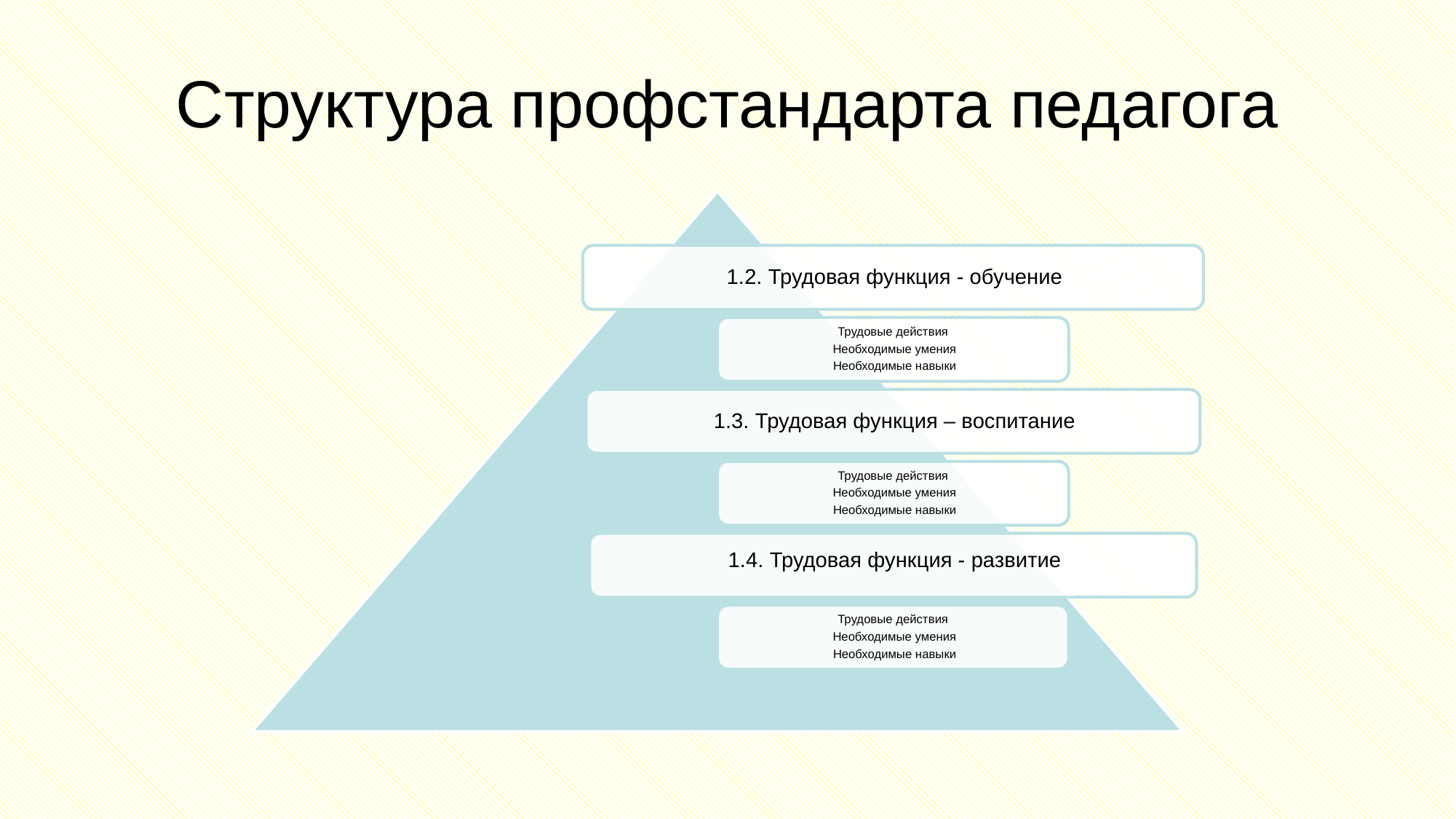

# Структура профстандарта педагога
1.2. Трудовая функция - обучение
Трудовые действия
Необходимые умения
Необходимые навыки
1.3. Трудовая функция – воспитание
Трудовые действия
Необходимые умения
Необходимые навыки
1.4. Трудовая функция - развитие

Трудовые действия
Необходимые умения
Необходимые навыки